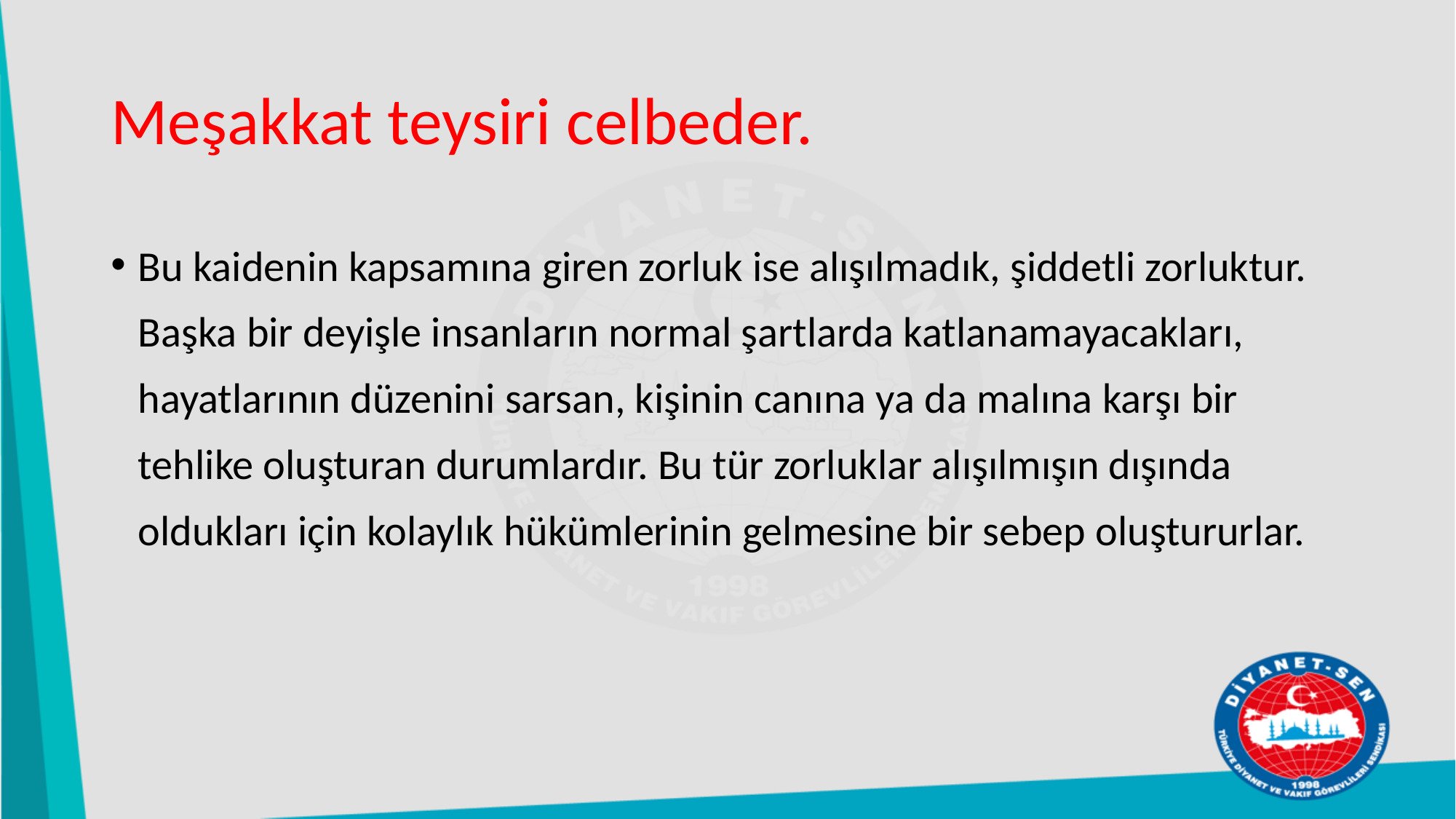

# Meşakkat teysiri celbeder.
Bu kaidenin kapsamına giren zorluk ise alışılmadık, şiddetli zorluktur. Başka bir deyişle insanların normal şartlarda katlanamayacakları, hayatlarının düzenini sarsan, kişinin canına ya da malına karşı bir tehlike oluşturan durumlardır. Bu tür zorluklar alışılmışın dışında oldukları için kolaylık hükümlerinin gelmesine bir sebep oluştururlar.